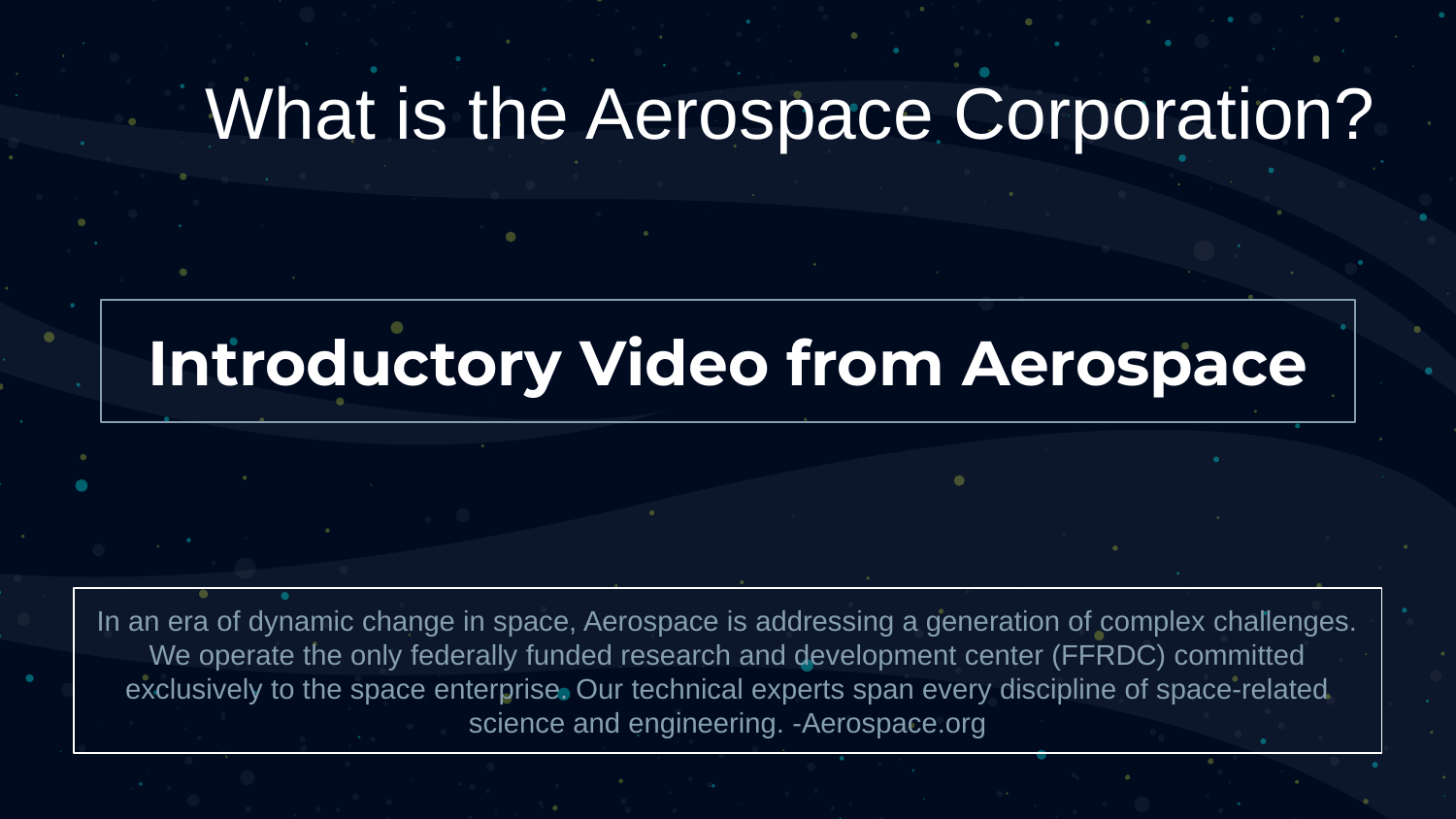

# What is the Aerospace Corporation?
Introductory Video from Aerospace
In an era of dynamic change in space, Aerospace is addressing a generation of complex challenges. We operate the only federally funded research and development center (FFRDC) committed exclusively to the space enterprise. Our technical experts span every discipline of space-related science and engineering. -Aerospace.org